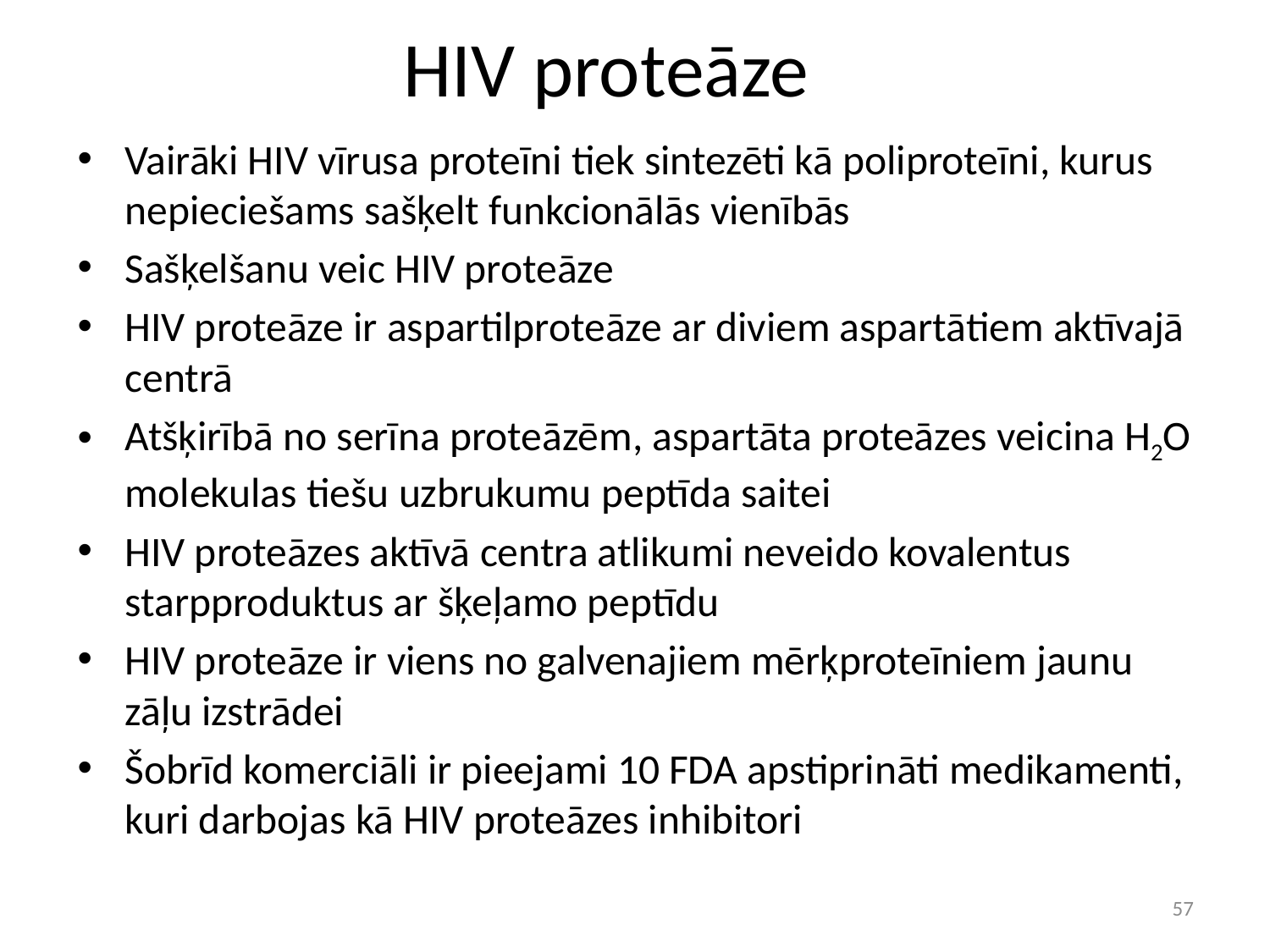

# HIV proteāze
Vairāki HIV vīrusa proteīni tiek sintezēti kā poliproteīni, kurus nepieciešams sašķelt funkcionālās vienībās
Sašķelšanu veic HIV proteāze
HIV proteāze ir aspartilproteāze ar diviem aspartātiem aktīvajā centrā
Atšķirībā no serīna proteāzēm, aspartāta proteāzes veicina H2O molekulas tiešu uzbrukumu peptīda saitei
HIV proteāzes aktīvā centra atlikumi neveido kovalentus starpproduktus ar šķeļamo peptīdu
HIV proteāze ir viens no galvenajiem mērķproteīniem jaunu zāļu izstrādei
Šobrīd komerciāli ir pieejami 10 FDA apstiprināti medikamenti, kuri darbojas kā HIV proteāzes inhibitori
57